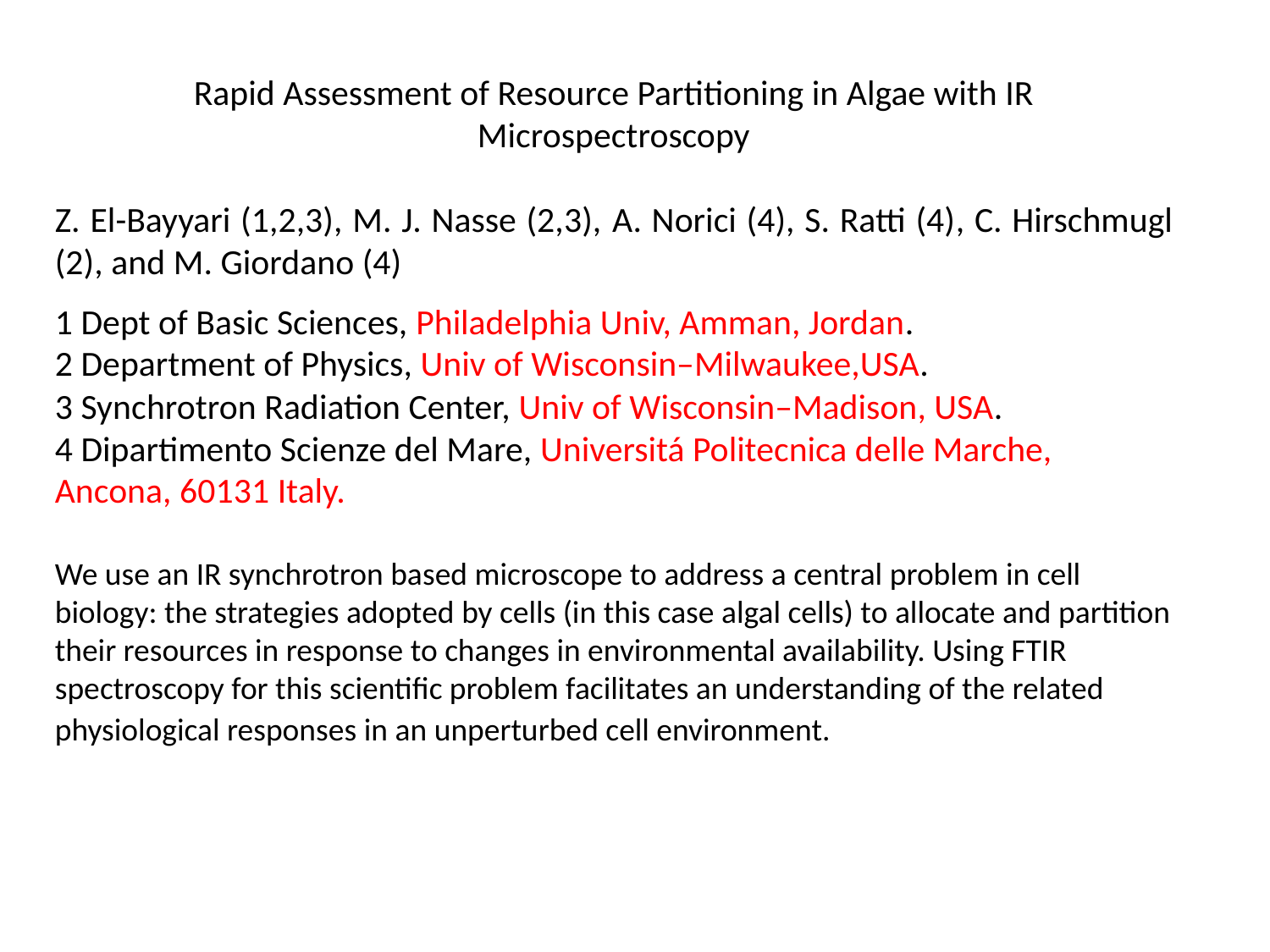

Rapid Assessment of Resource Partitioning in Algae with IR Microspectroscopy

Z. El-Bayyari (1,2,3), M. J. Nasse (2,3), A. Norici (4), S. Ratti (4), C. Hirschmugl (2), and M. Giordano (4)
1 Dept of Basic Sciences, Philadelphia Univ, Amman, Jordan.
2 Department of Physics, Univ of Wisconsin–Milwaukee,USA.
3 Synchrotron Radiation Center, Univ of Wisconsin–Madison, USA.
4 Dipartimento Scienze del Mare, Universitá Politecnica delle Marche, Ancona, 60131 Italy.
We use an IR synchrotron based microscope to address a central problem in cell biology: the strategies adopted by cells (in this case algal cells) to allocate and partition their resources in response to changes in environmental availability. Using FTIR spectroscopy for this scientific problem facilitates an understanding of the related physiological responses in an unperturbed cell environment.